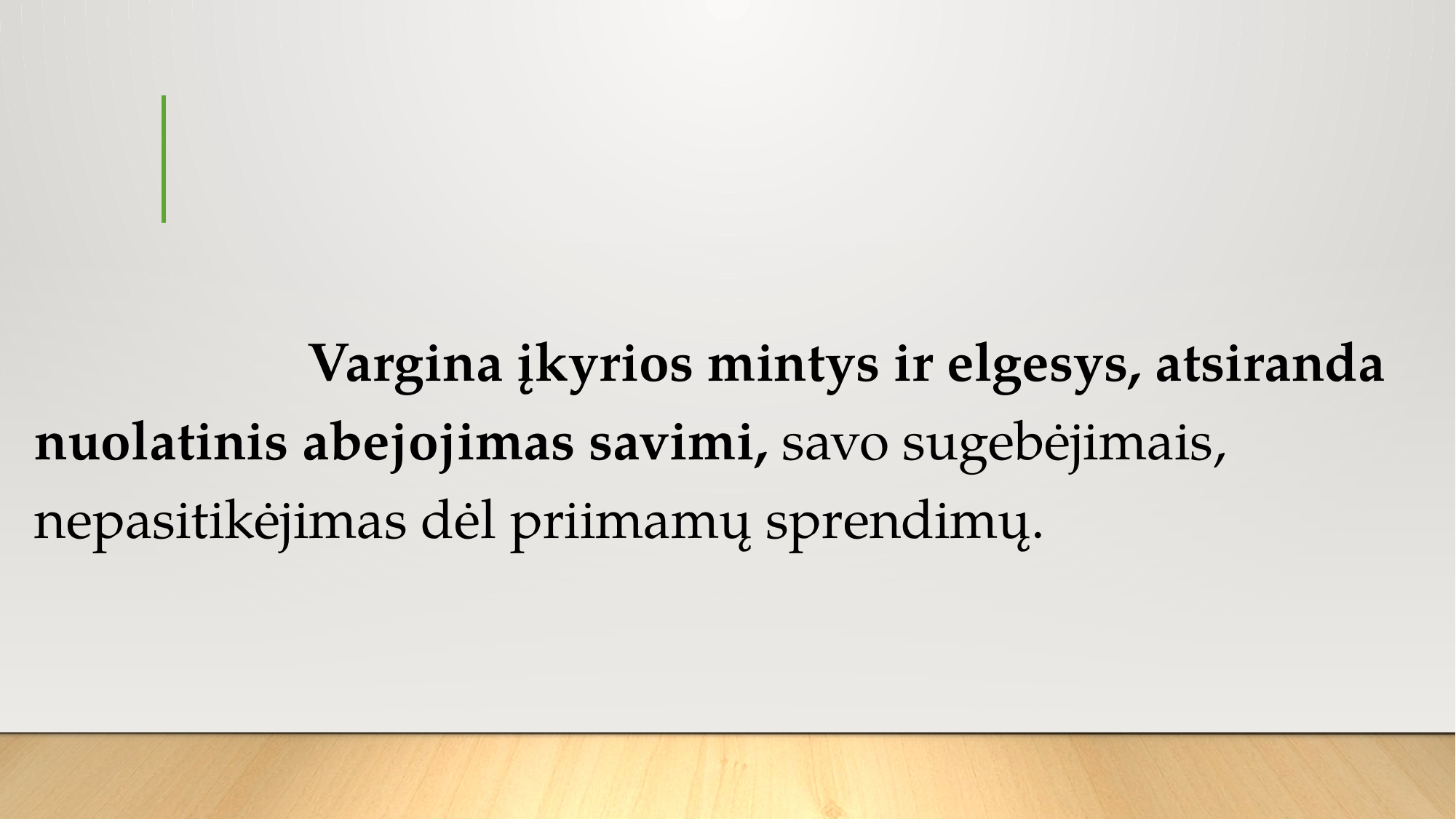

Vargina įkyrios mintys ir elgesys, atsiranda nuolatinis abejojimas savimi, savo sugebėjimais, nepasitikėjimas dėl priimamų sprendimų.